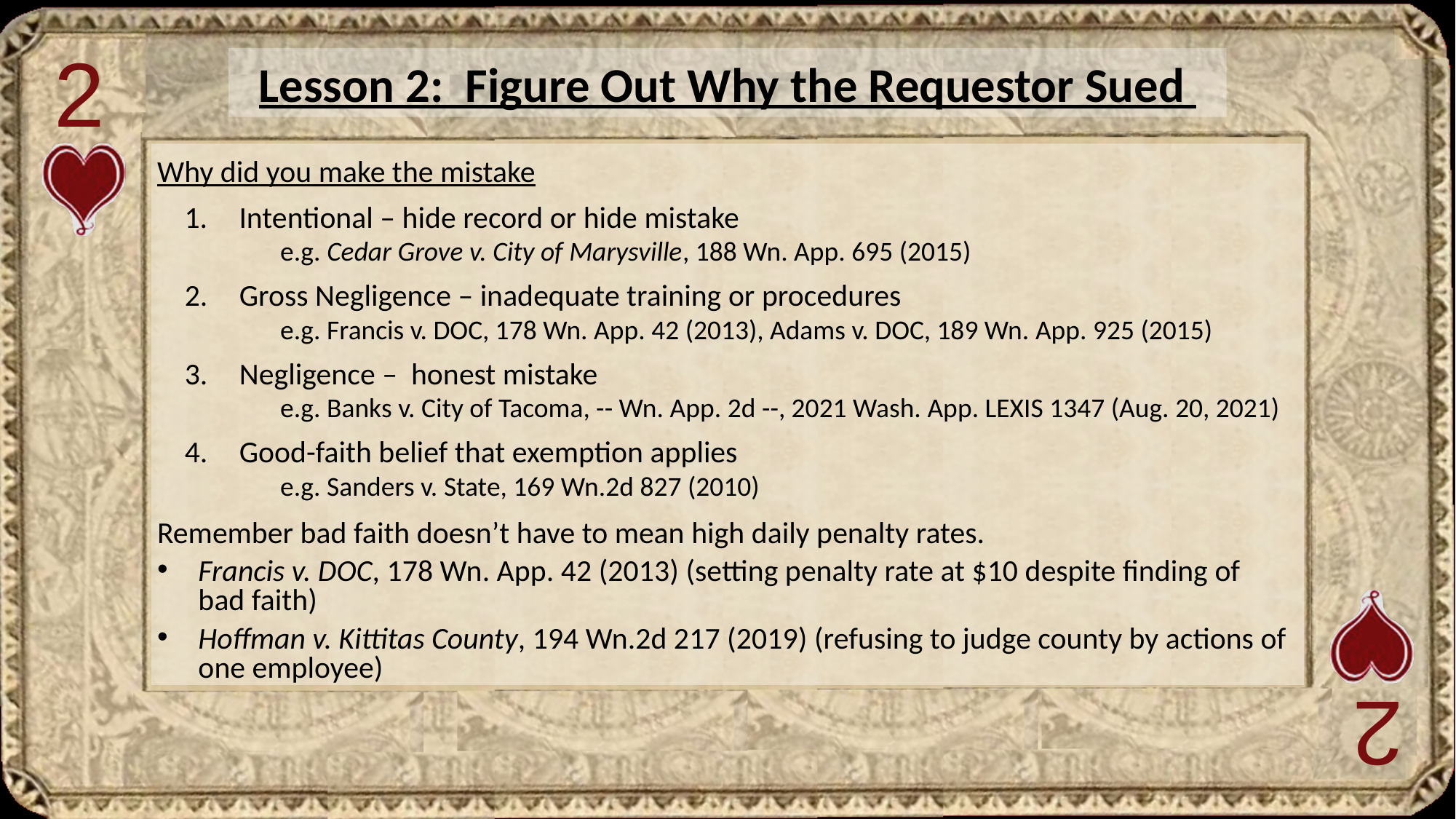

2
Lesson 2:  Figure Out Why the Requestor Sued
Why did you make the mistake
Intentional – hide record or hide mistake
e.g. Cedar Grove v. City of Marysville, 188 Wn. App. 695 (2015)
Gross Negligence – inadequate training or procedures
e.g. Francis v. DOC, 178 Wn. App. 42 (2013), Adams v. DOC, 189 Wn. App. 925 (2015)
Negligence –  honest mistake
e.g. Banks v. City of Tacoma, -- Wn. App. 2d --, 2021 Wash. App. LEXIS 1347 (Aug. 20, 2021)
Good-faith belief that exemption applies
e.g. Sanders v. State, 169 Wn.2d 827 (2010)
Remember bad faith doesn’t have to mean high daily penalty rates.
Francis v. DOC, 178 Wn. App. 42 (2013) (setting penalty rate at $10 despite finding of bad faith)
Hoffman v. Kittitas County, 194 Wn.2d 217 (2019) (refusing to judge county by actions of one employee)
2